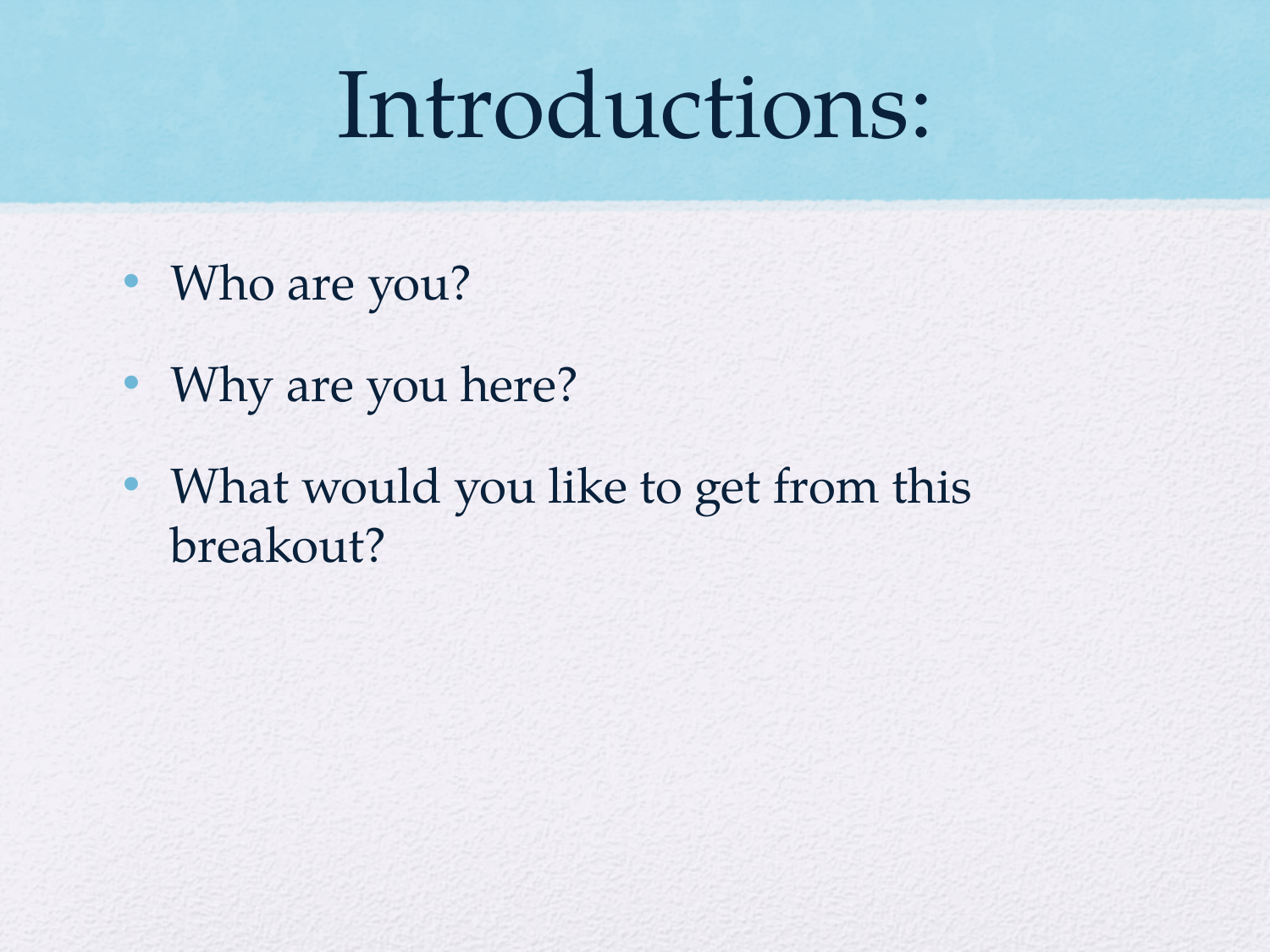

# Introductions:
Who are you?
Why are you here?
What would you like to get from this breakout?